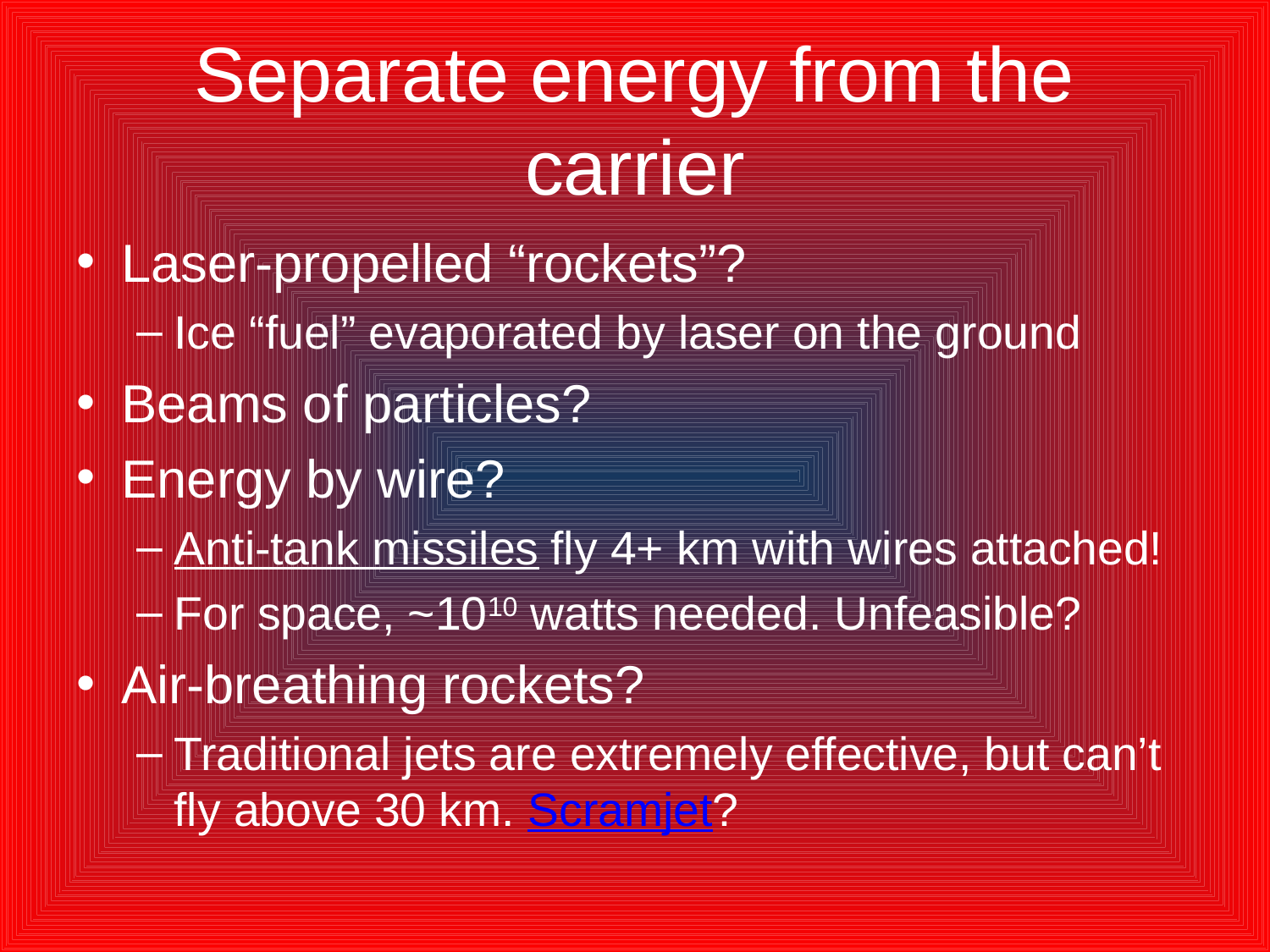

# Separate energy from the carrier
Laser-propelled “rockets”?
Ice “fuel” evaporated by laser on the ground
Beams of particles?
Energy by wire?
Anti-tank missiles fly 4+ km with wires attached!
For space, ~1010 watts needed. Unfeasible?
Air-breathing rockets?
Traditional jets are extremely effective, but can’t fly above 30 km. Scramjet?